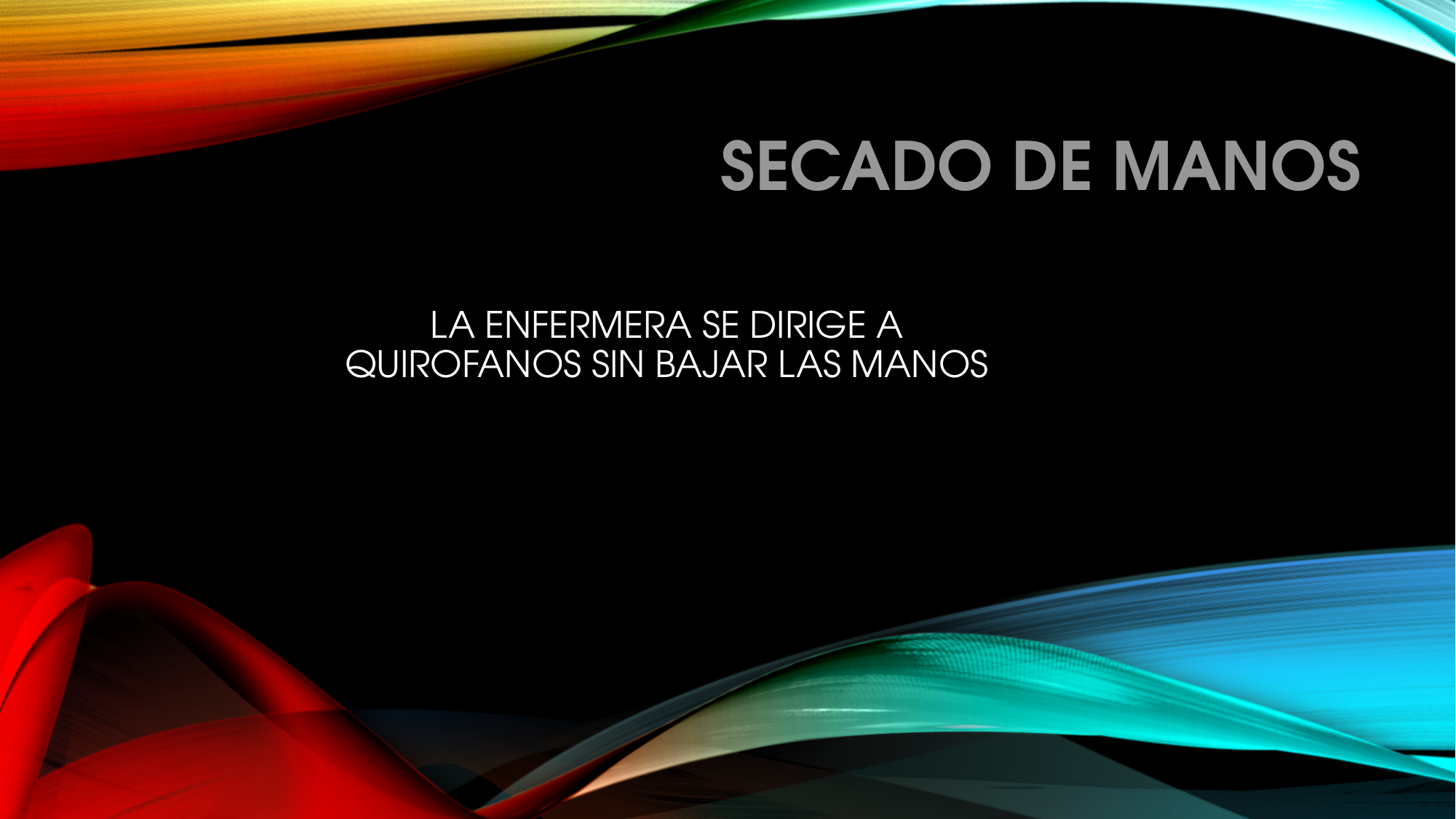

SECADO DE MANOS
	LA ENFERMERA SE DIRIGE A QUIROFANOS SIN BAJAR LAS MANOS